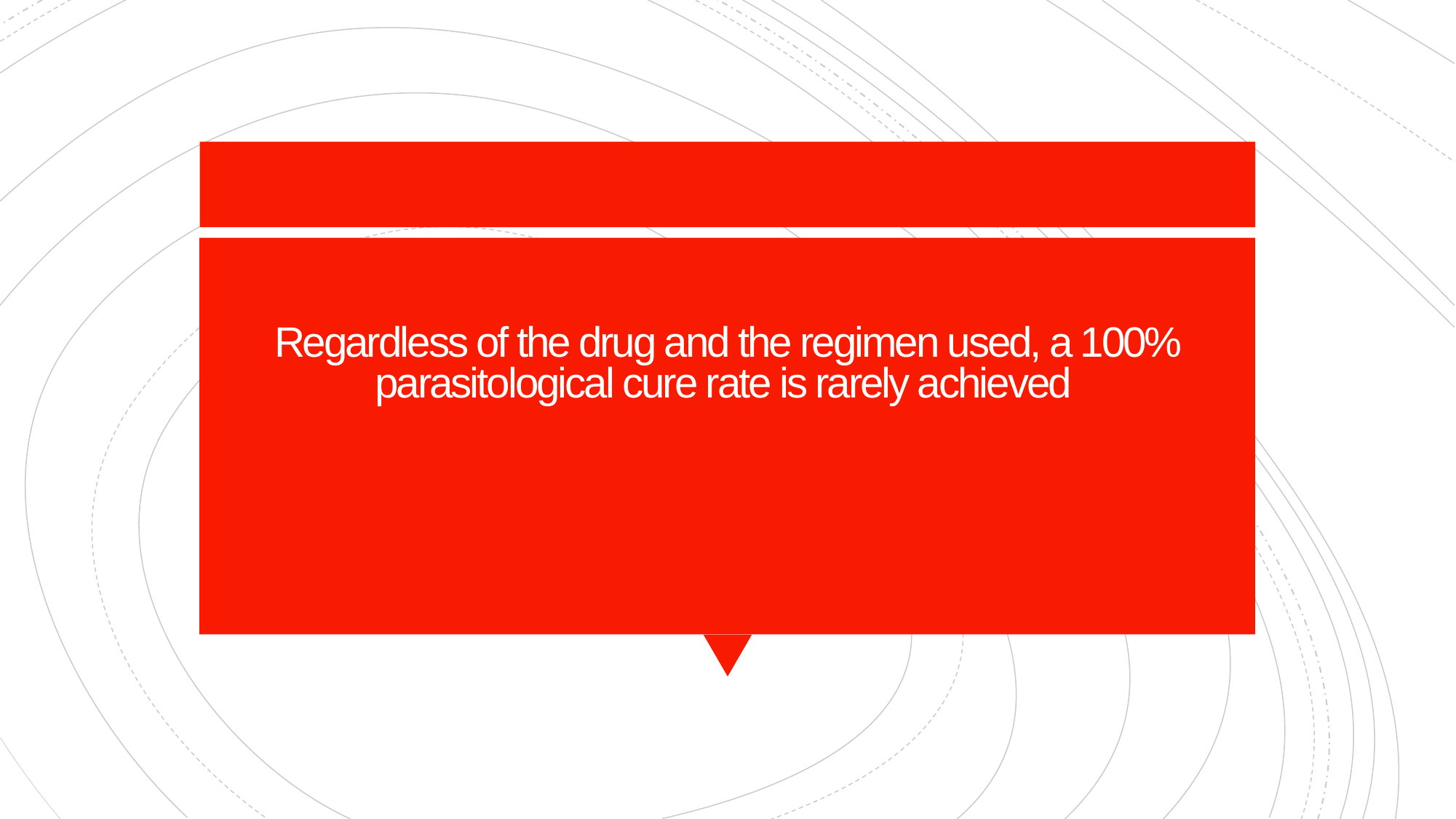

# Regardless of the drug and the regimen used, a 100% parasitological cure rate is rarely achieved